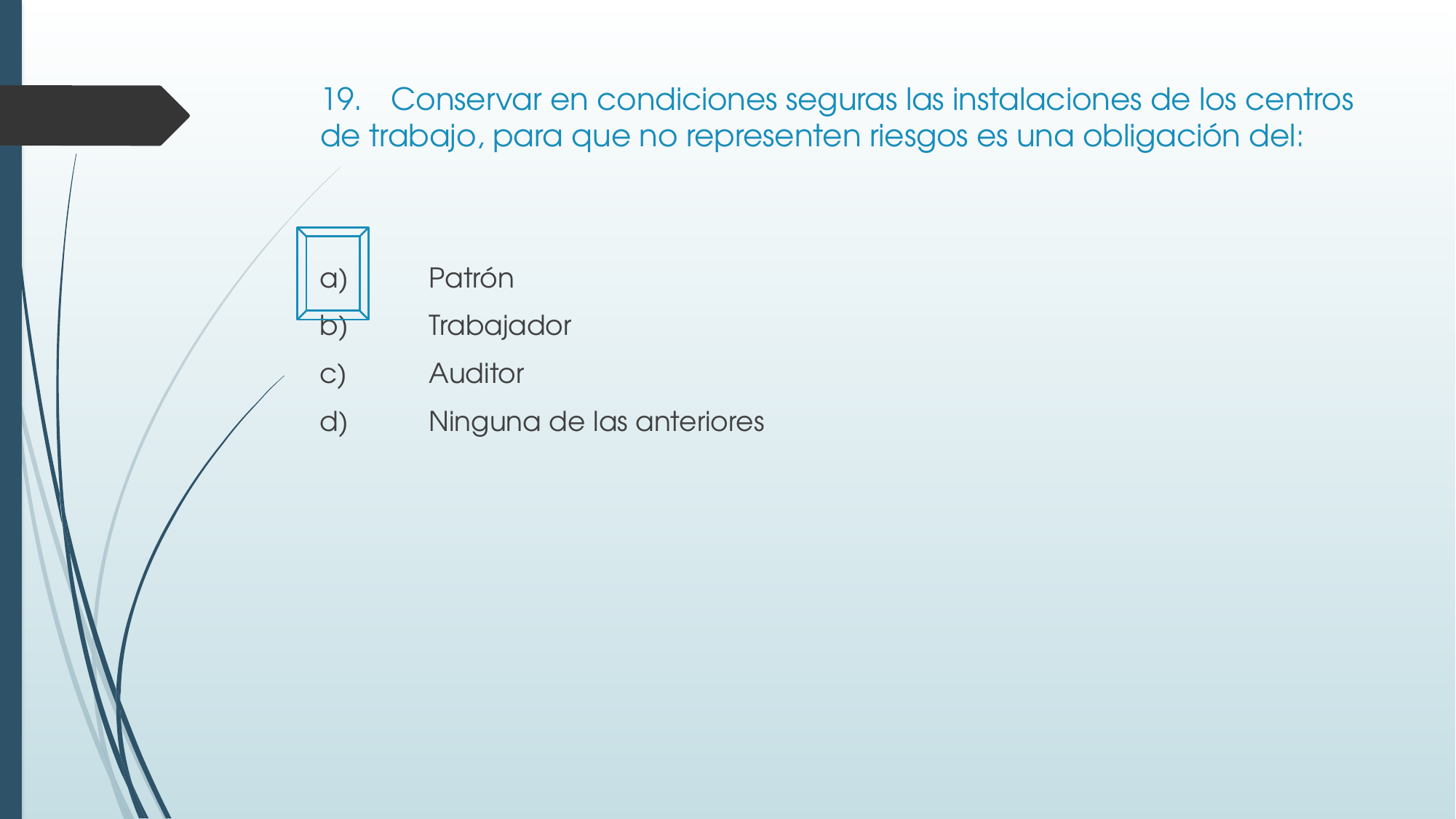

# 19.	Conservar en condiciones seguras las instalaciones de los centros de trabajo, para que no representen riesgos es una obligación del:

a)	Patrón
b)	Trabajador
c)	Auditor
d)	Ninguna de las anteriores